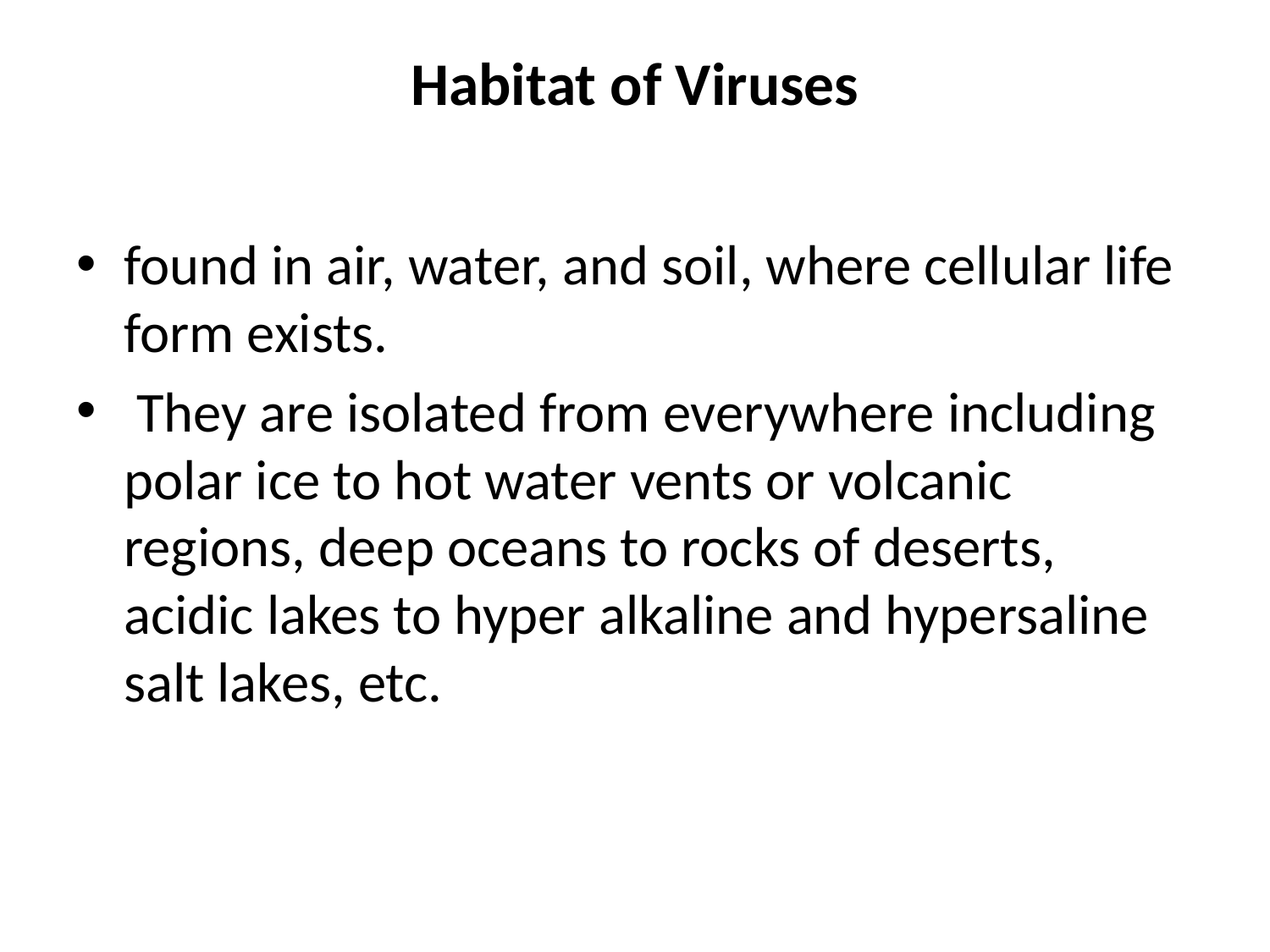

# Habitat of Viruses
found in air, water, and soil, where cellular life form exists.
 They are isolated from everywhere including polar ice to hot water vents or volcanic regions, deep oceans to rocks of deserts, acidic lakes to hyper alkaline and hypersaline salt lakes, etc.